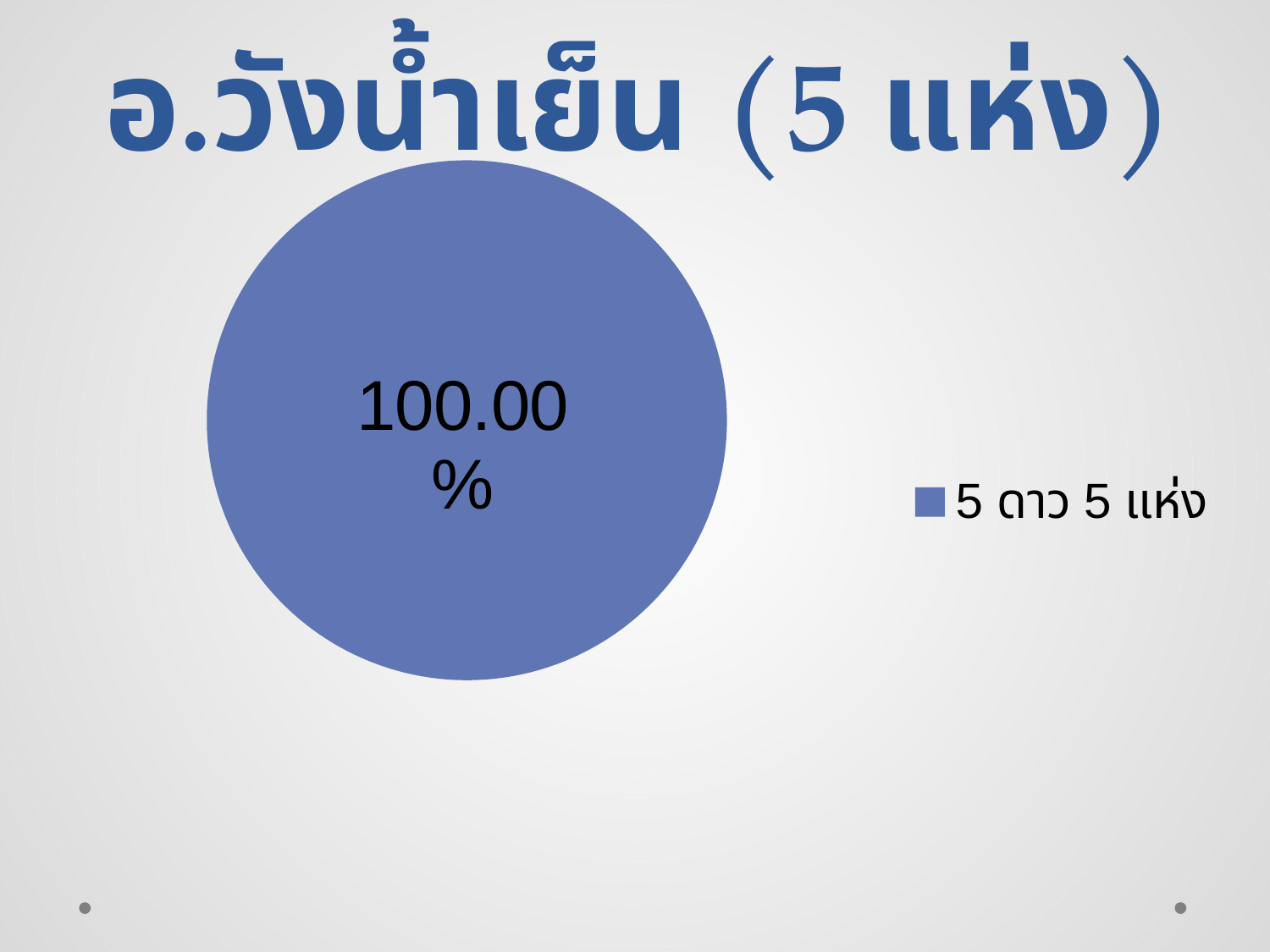

รพ.สต.ติดดาว อ.วังน้ำเย็น (5 แห่ง)

### Chart

| Category | การขาย |
|---|---|
| 5 ดาว 5 แห่ง | 100.0 |